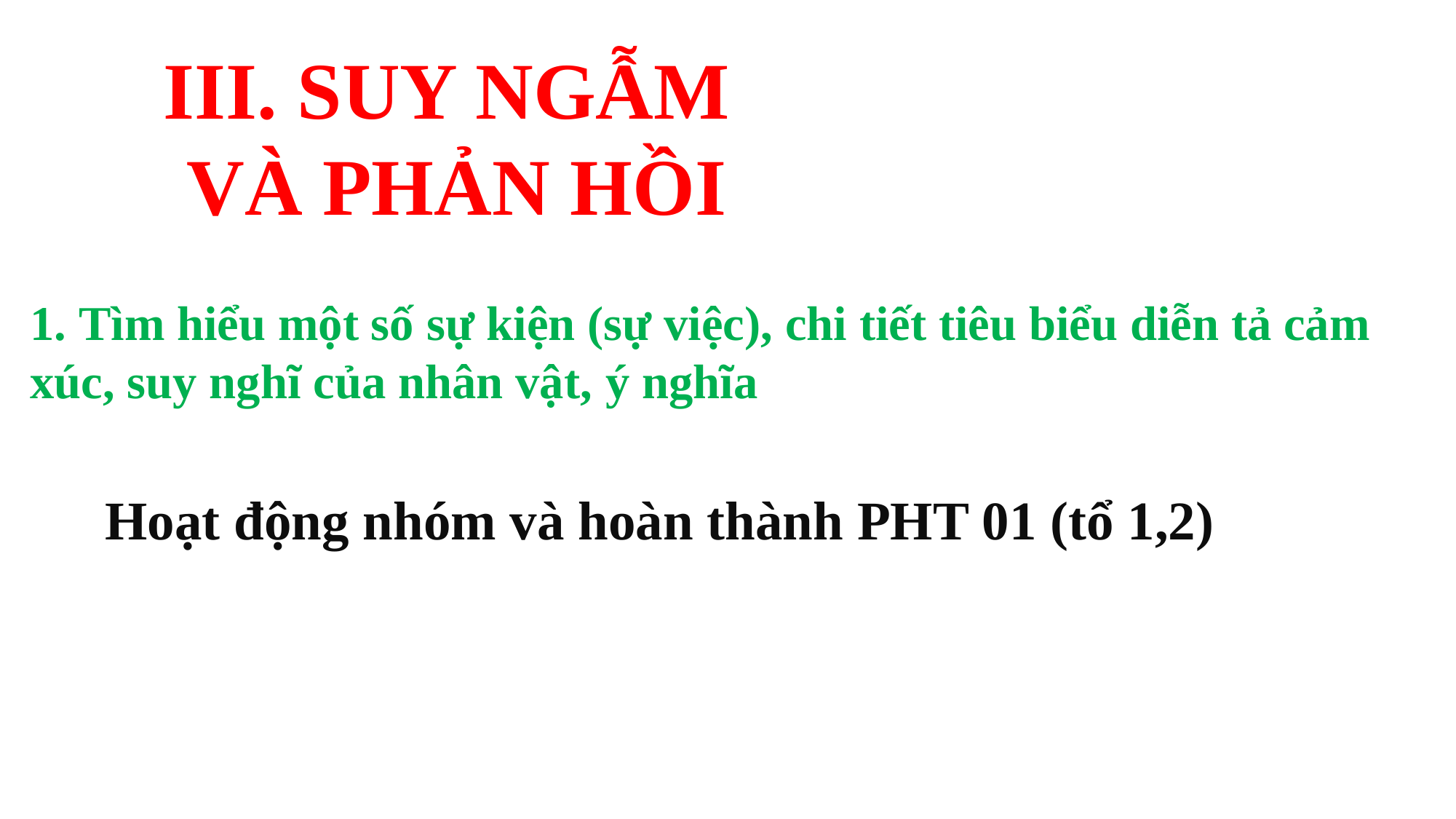

III. SUY NGẪM
VÀ PHẢN HỒI
1. Tìm hiểu một số sự kiện (sự việc), chi tiết tiêu biểu diễn tả cảm xúc, suy nghĩ của nhân vật, ý nghĩa
Hoạt động nhóm và hoàn thành PHT 01 (tổ 1,2)